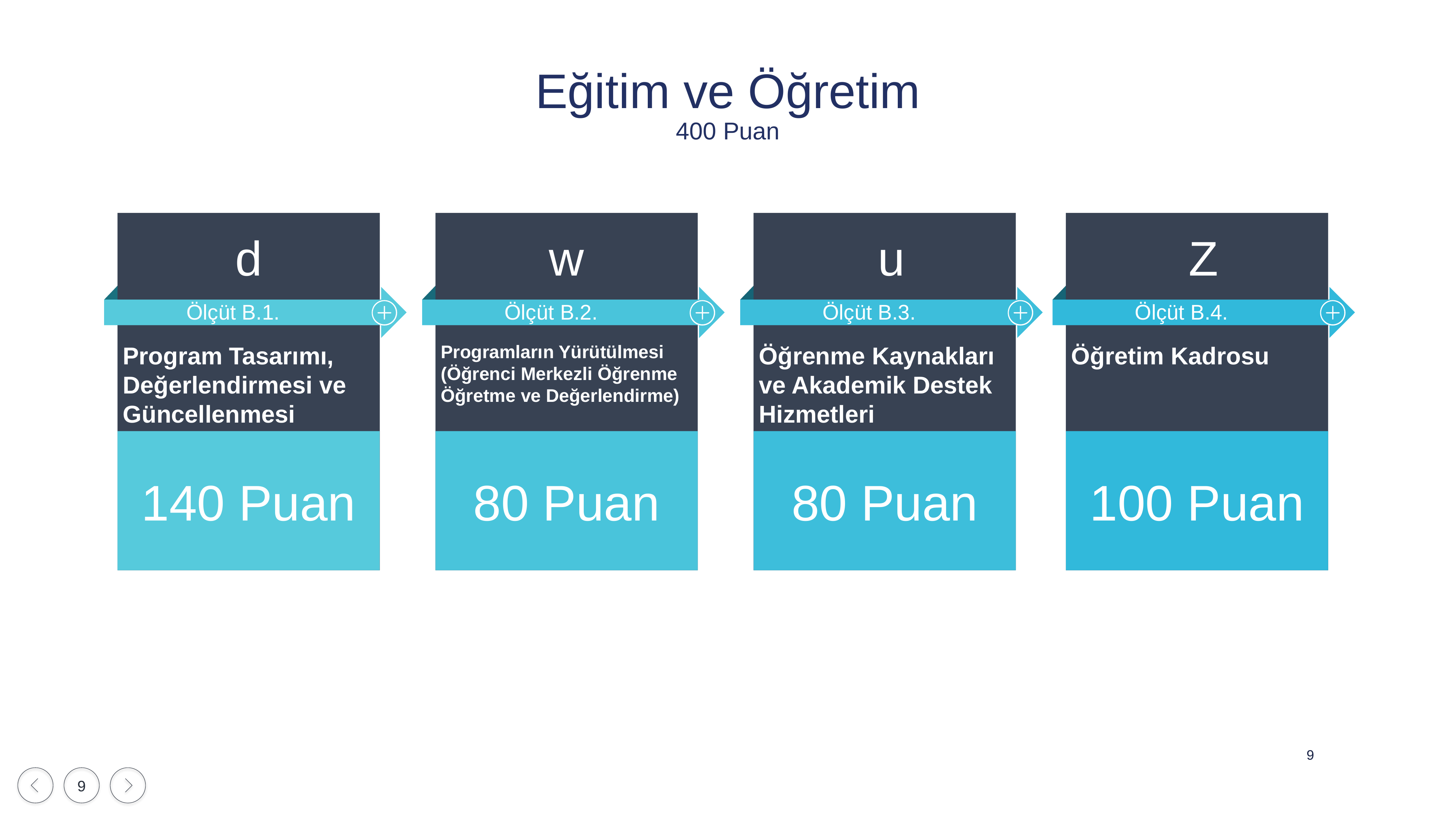

Eğitim ve Öğretim
400 Puan

d
w
u
Z

Ölçüt B.1.
Ölçüt B.2.
Ölçüt B.3.
Ölçüt B.4.

Program Tasarımı, Değerlendirmesi ve Güncellenmesi
Programların Yürütülmesi (Öğrenci Merkezli Öğrenme Öğretme ve Değerlendirme)
Öğrenme Kaynakları ve Akademik Destek Hizmetleri
Öğretim Kadrosu
140 Puan
80 Puan
80 Puan
100 Puan
9